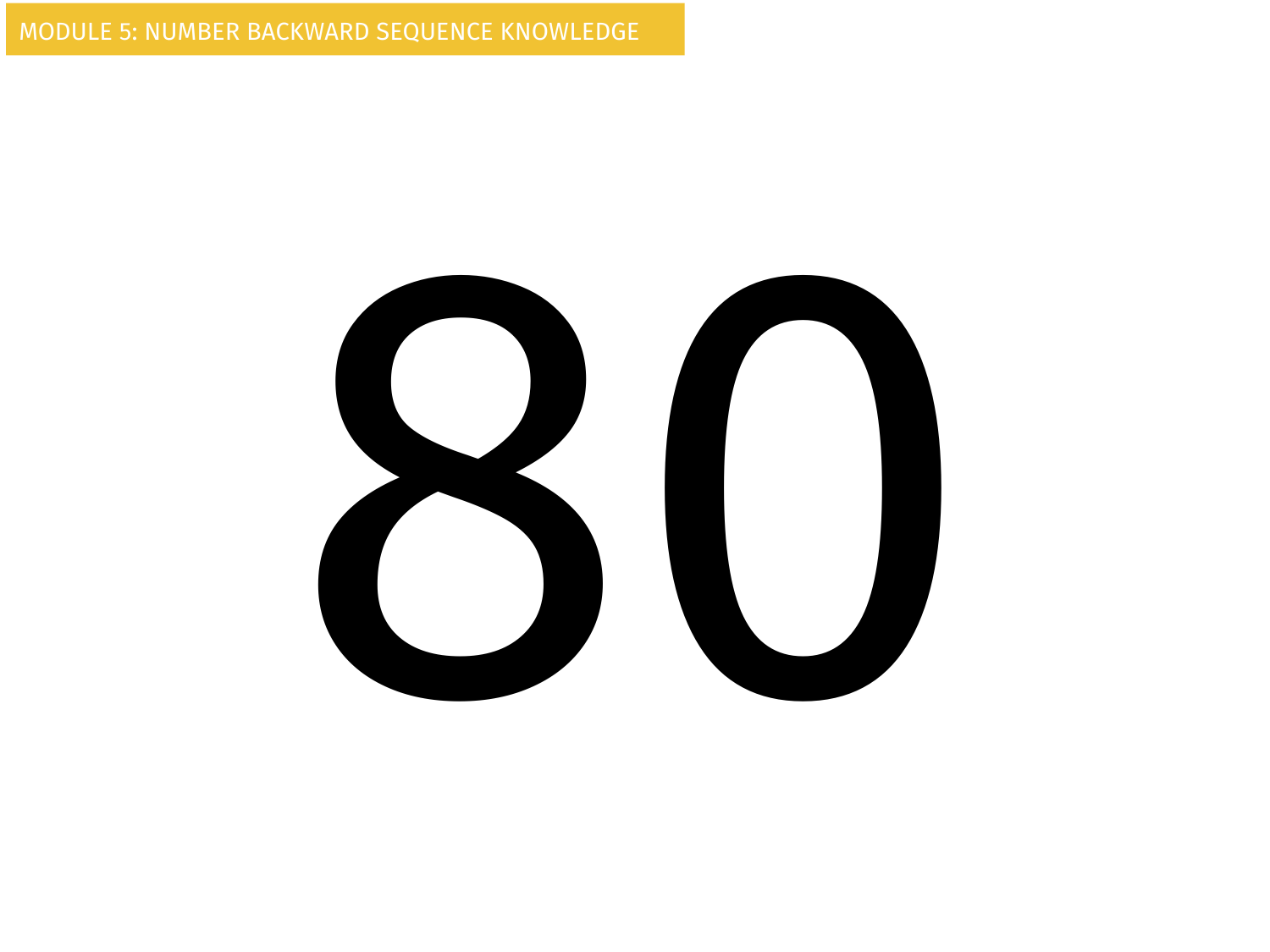

MODULE 5: NUMBER BACKWARD SEQUENCE KNOWLEDGE
80